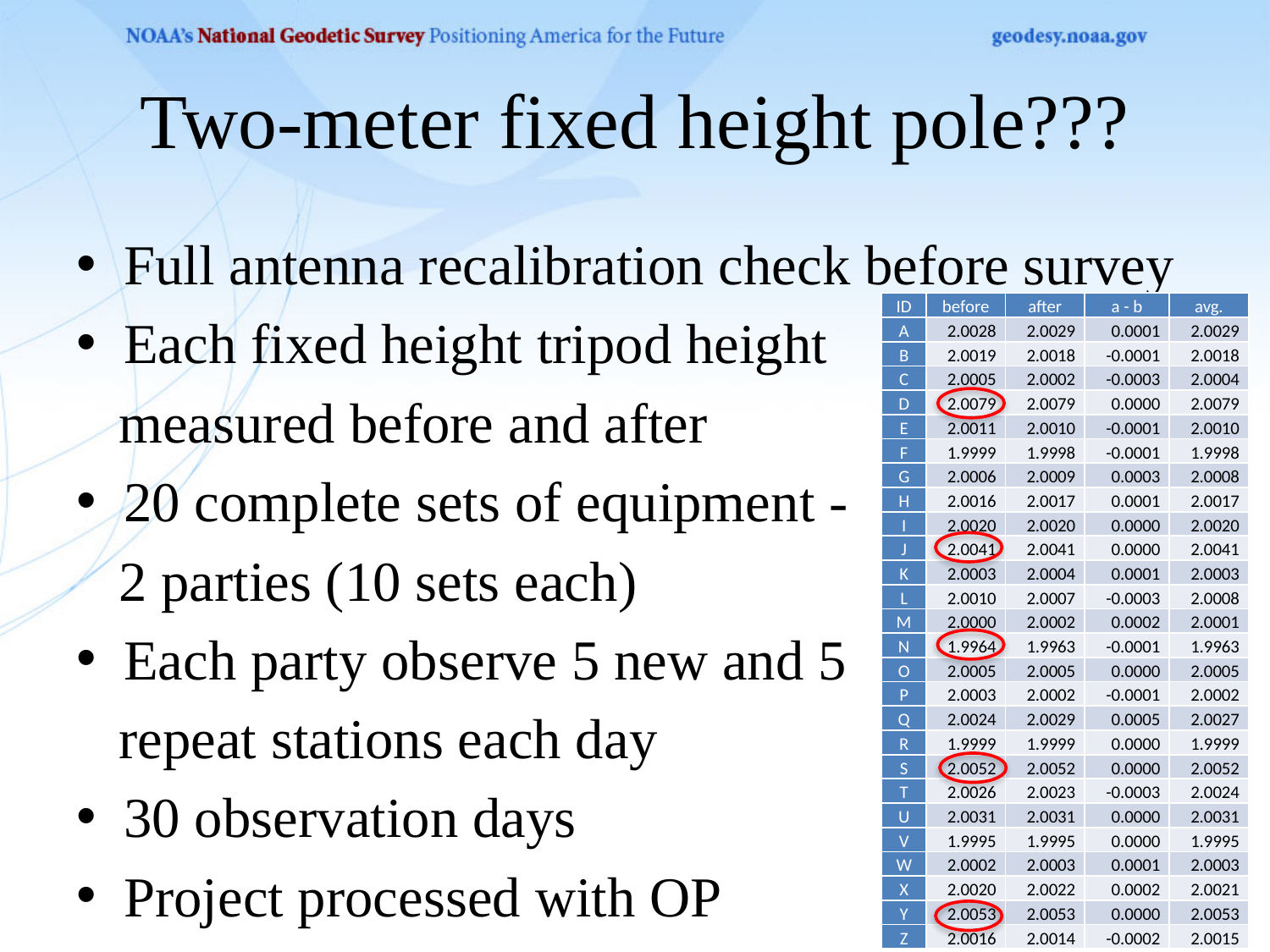

# Two-meter fixed height pole???
Full antenna recalibration check before survey
Each fixed height tripod height
   measured before and after
20 complete sets of equipment -
   2 parties (10 sets each)
Each party observe 5 new and 5
   repeat stations each day
30 observation days
Project processed with OP

| ID | before | after | a - b | avg. |
| --- | --- | --- | --- | --- |
| A | 2.0028 | 2.0029 | 0.0001 | 2.0029 |
| B | 2.0019 | 2.0018 | -0.0001 | 2.0018 |
| C | 2.0005 | 2.0002 | -0.0003 | 2.0004 |
| D | 2.0079 | 2.0079 | 0.0000 | 2.0079 |
| E | 2.0011 | 2.0010 | -0.0001 | 2.0010 |
| F | 1.9999 | 1.9998 | -0.0001 | 1.9998 |
| G | 2.0006 | 2.0009 | 0.0003 | 2.0008 |
| H | 2.0016 | 2.0017 | 0.0001 | 2.0017 |
| I | 2.0020 | 2.0020 | 0.0000 | 2.0020 |
| J | 2.0041 | 2.0041 | 0.0000 | 2.0041 |
| K | 2.0003 | 2.0004 | 0.0001 | 2.0003 |
| L | 2.0010 | 2.0007 | -0.0003 | 2.0008 |
| M | 2.0000 | 2.0002 | 0.0002 | 2.0001 |
| N | 1.9964 | 1.9963 | -0.0001 | 1.9963 |
| O | 2.0005 | 2.0005 | 0.0000 | 2.0005 |
| P | 2.0003 | 2.0002 | -0.0001 | 2.0002 |
| Q | 2.0024 | 2.0029 | 0.0005 | 2.0027 |
| R | 1.9999 | 1.9999 | 0.0000 | 1.9999 |
| S | 2.0052 | 2.0052 | 0.0000 | 2.0052 |
| T | 2.0026 | 2.0023 | -0.0003 | 2.0024 |
| U | 2.0031 | 2.0031 | 0.0000 | 2.0031 |
| V | 1.9995 | 1.9995 | 0.0000 | 1.9995 |
| W | 2.0002 | 2.0003 | 0.0001 | 2.0003 |
| X | 2.0020 | 2.0022 | 0.0002 | 2.0021 |
| Y | 2.0053 | 2.0053 | 0.0000 | 2.0053 |
| Z | 2.0016 | 2.0014 | -0.0002 | 2.0015 |